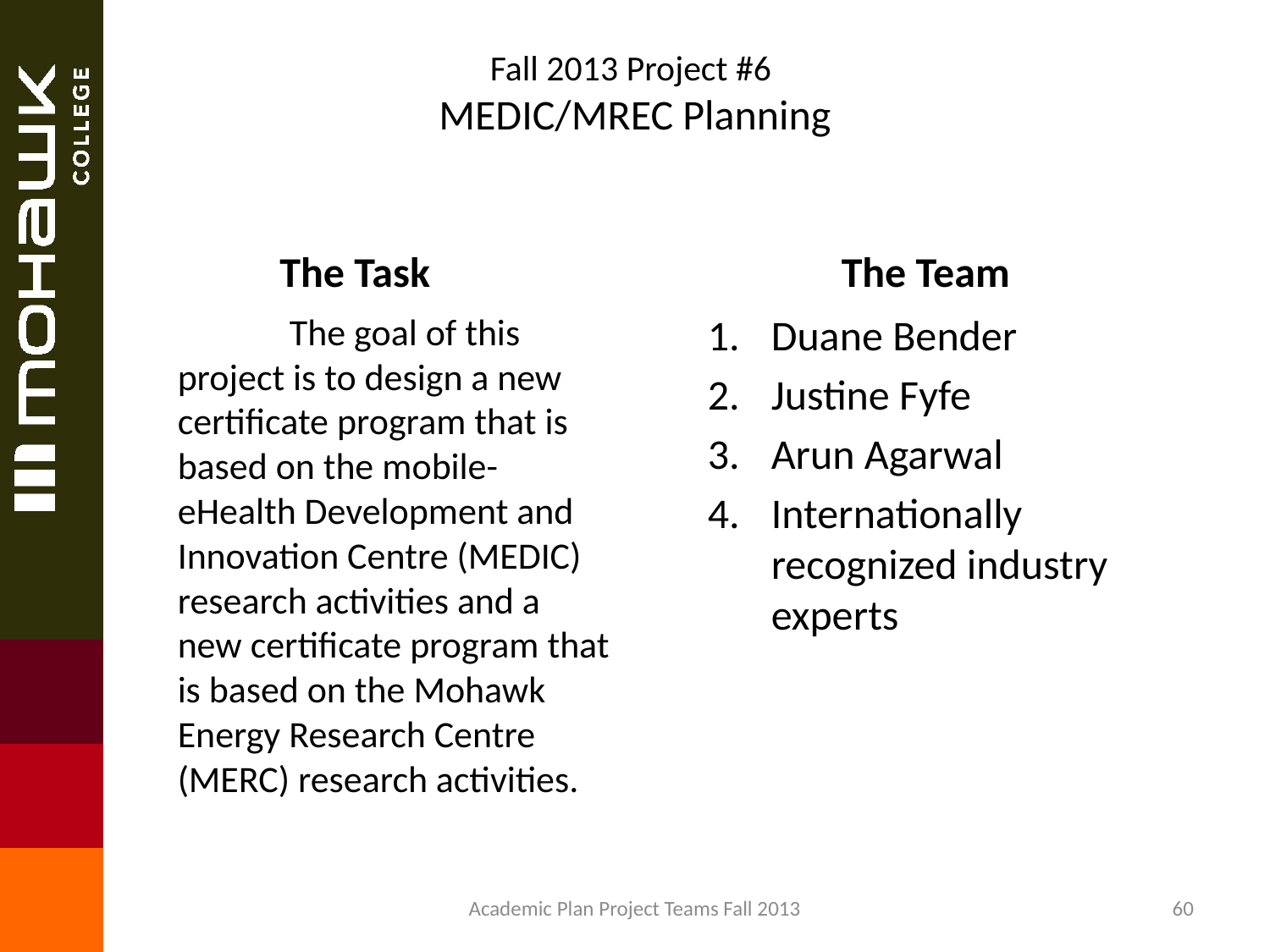

# Fall 2013 Project #6 MEDIC/MREC Planning
The Task
The Team
	The goal of this project is to design a new certificate program that is based on the mobile-eHealth Development and Innovation Centre (MEDIC) research activities and a new certificate program that is based on the Mohawk Energy Research Centre (MERC) research activities.

Duane Bender
Justine Fyfe
Arun Agarwal
Internationally recognized industry experts
Academic Plan Project Teams Fall 2013
60